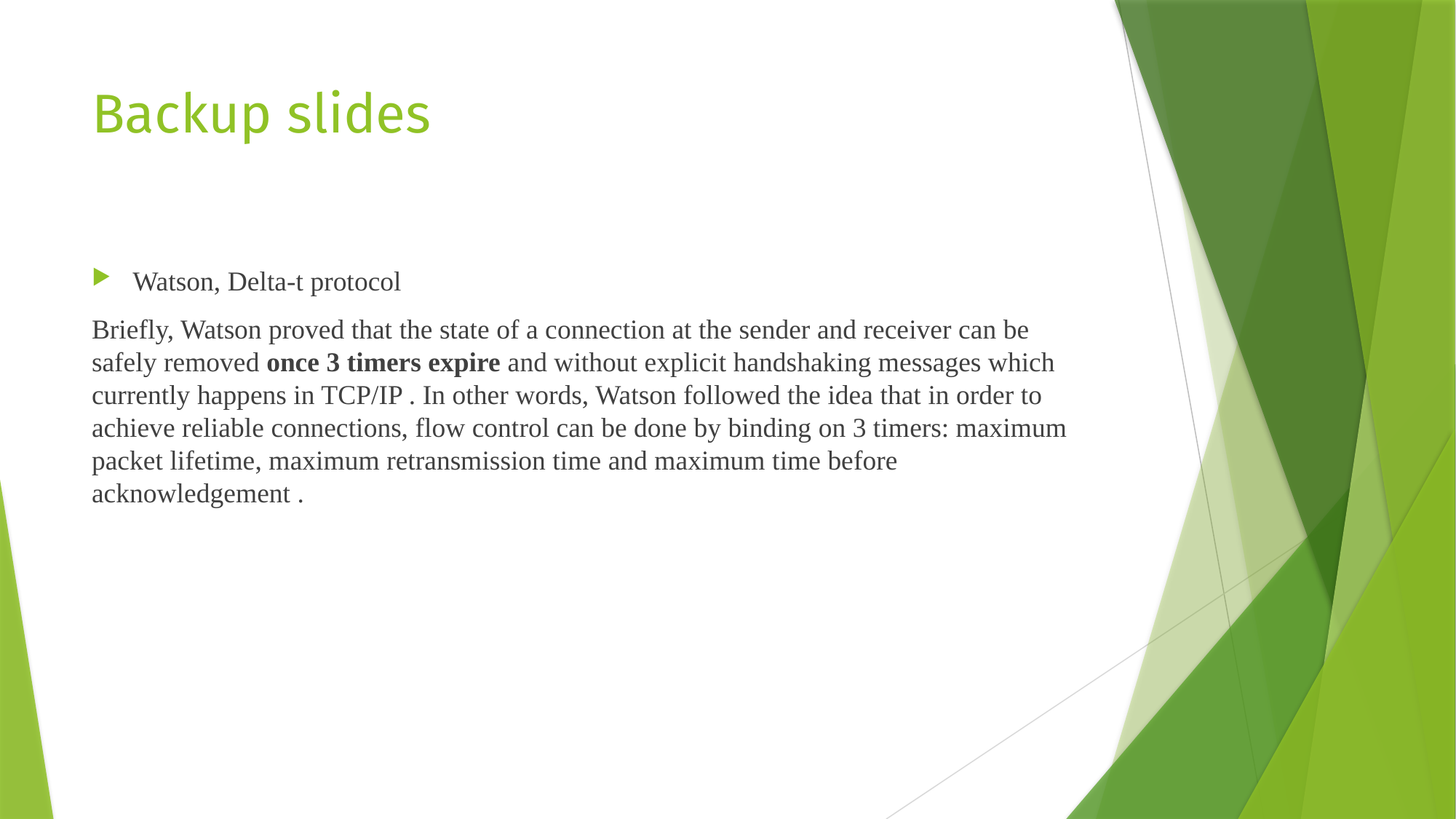

# Backup slides
Watson, Delta-t protocol
Briefly, Watson proved that the state of a connection at the sender and receiver can be safely removed once 3 timers expire and without explicit handshaking messages which currently happens in TCP/IP . In other words, Watson followed the idea that in order to achieve reliable connections, flow control can be done by binding on 3 timers: maximum packet lifetime, maximum retransmission time and maximum time before acknowledgement .